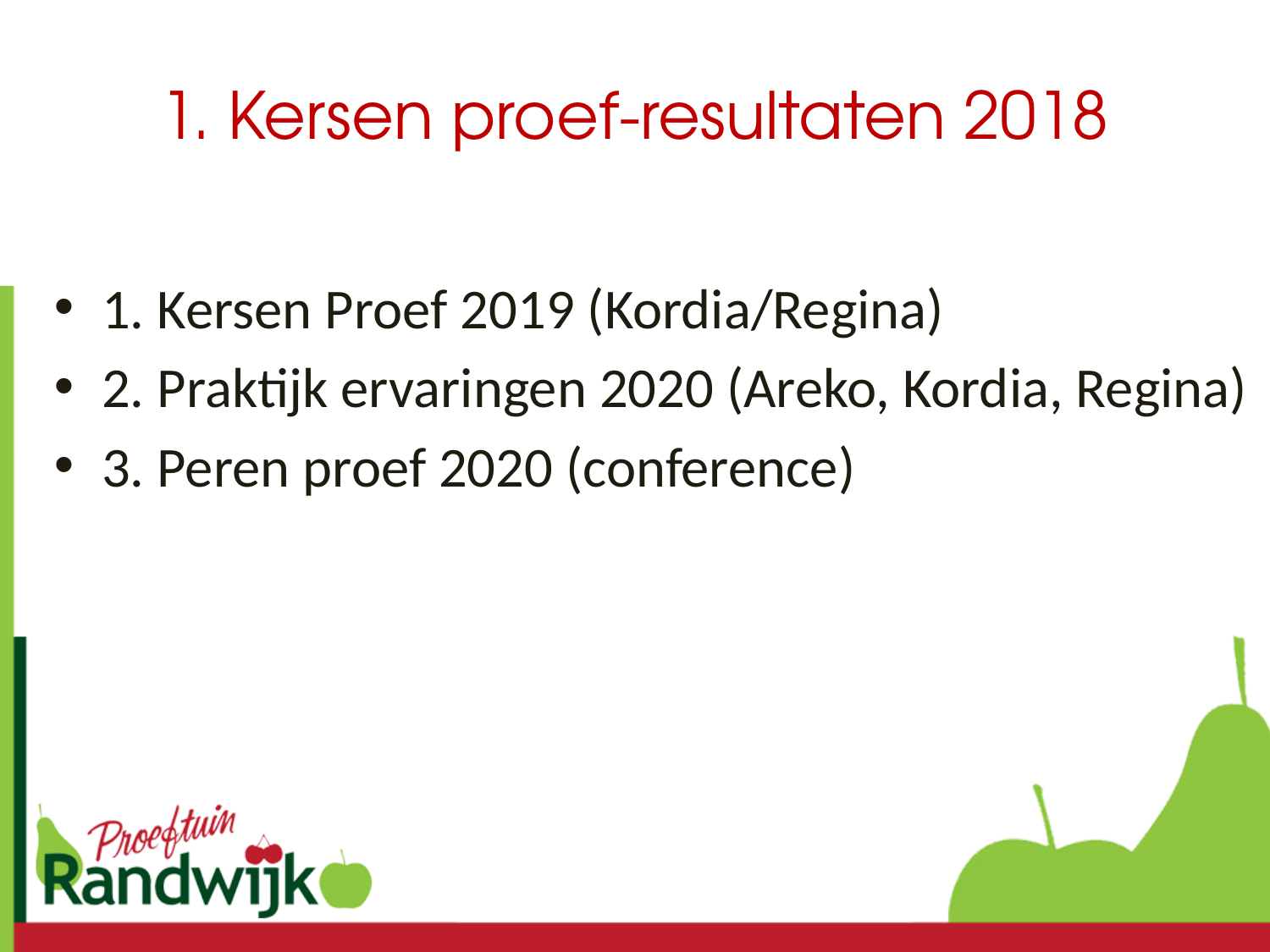

# 1. Kersen proef-resultaten 2018
1. Kersen Proef 2019 (Kordia/Regina)
2. Praktijk ervaringen 2020 (Areko, Kordia, Regina)
3. Peren proef 2020 (conference)